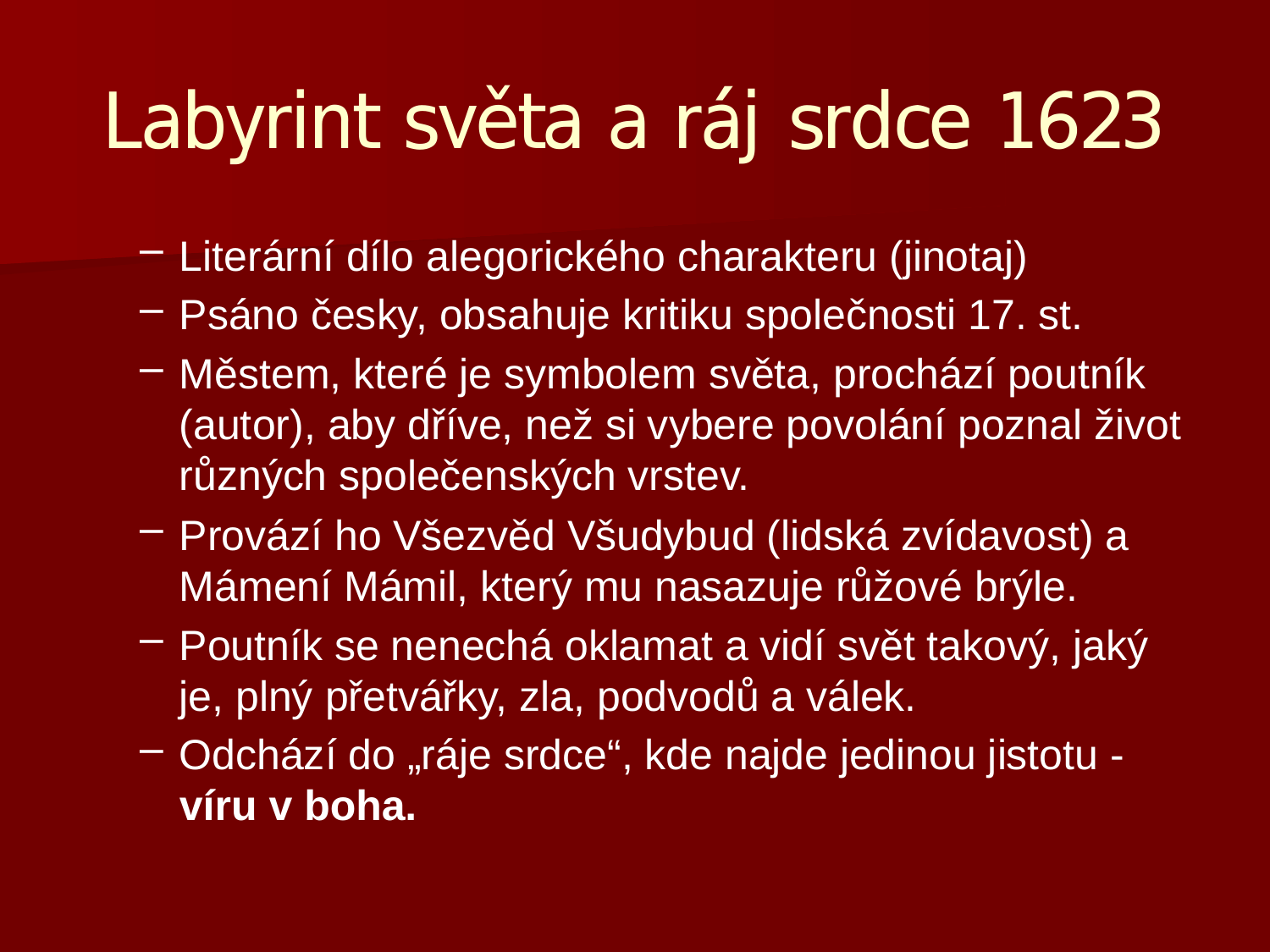

# Labyrint světa a ráj srdce 1623
Literární dílo alegorického charakteru (jinotaj)
Psáno česky, obsahuje kritiku společnosti 17. st.
Městem, které je symbolem světa, prochází poutník (autor), aby dříve, než si vybere povolání poznal život různých společenských vrstev.
Provází ho Všezvěd Všudybud (lidská zvídavost) a Mámení Mámil, který mu nasazuje růžové brýle.
Poutník se nenechá oklamat a vidí svět takový, jaký je, plný přetvářky, zla, podvodů a válek.
Odchází do „ráje srdce“, kde najde jedinou jistotu - víru v boha.